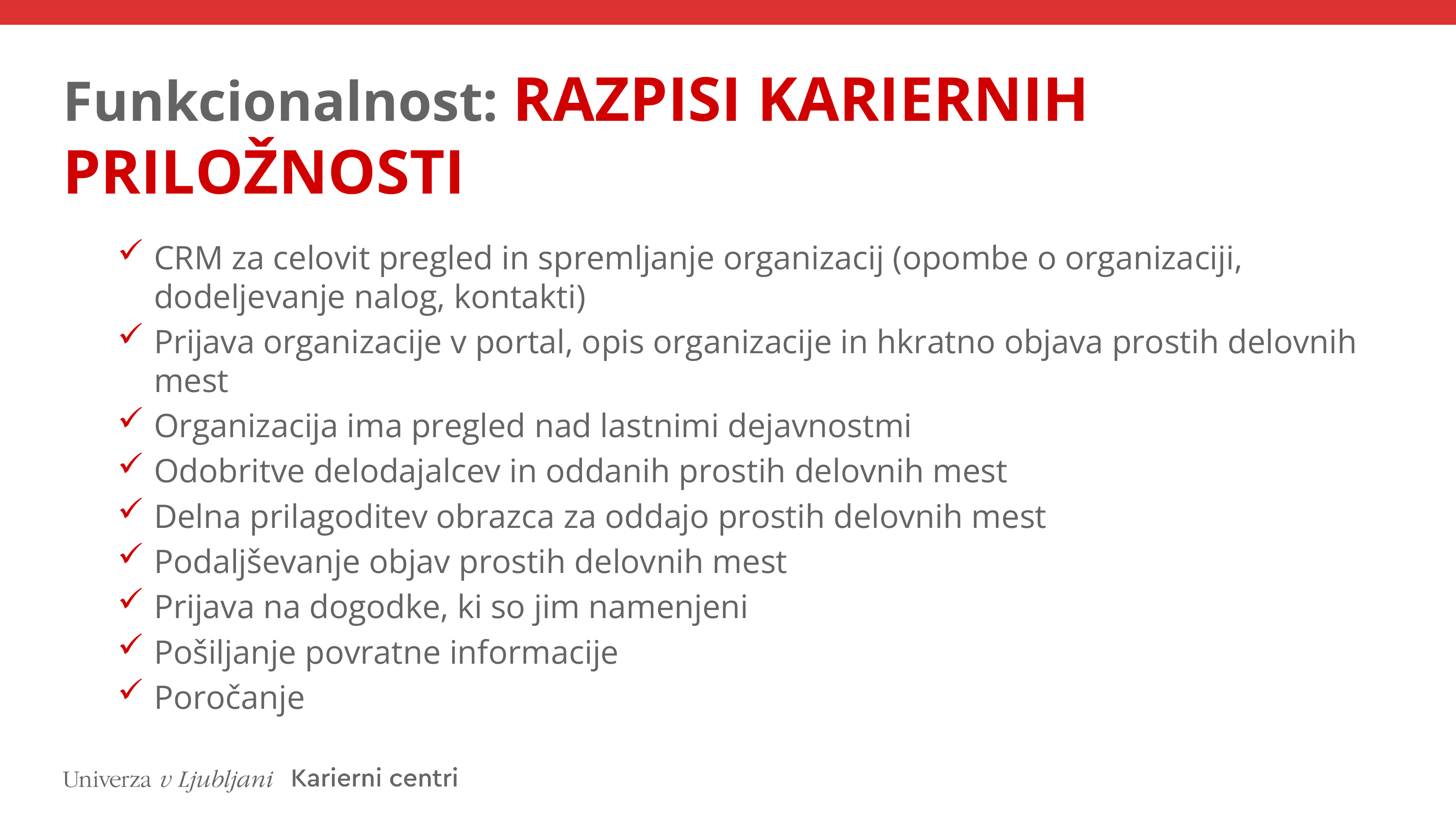

# Funkcionalnost: RAZPISI KARIERNIH PRILOŽNOSTI
CRM za celovit pregled in spremljanje organizacij (opombe o organizaciji, dodeljevanje nalog, kontakti)
Prijava organizacije v portal, opis organizacije in hkratno objava prostih delovnih mest
Organizacija ima pregled nad lastnimi dejavnostmi
Odobritve delodajalcev in oddanih prostih delovnih mest
Delna prilagoditev obrazca za oddajo prostih delovnih mest
Podaljševanje objav prostih delovnih mest
Prijava na dogodke, ki so jim namenjeni
Pošiljanje povratne informacije
Poročanje